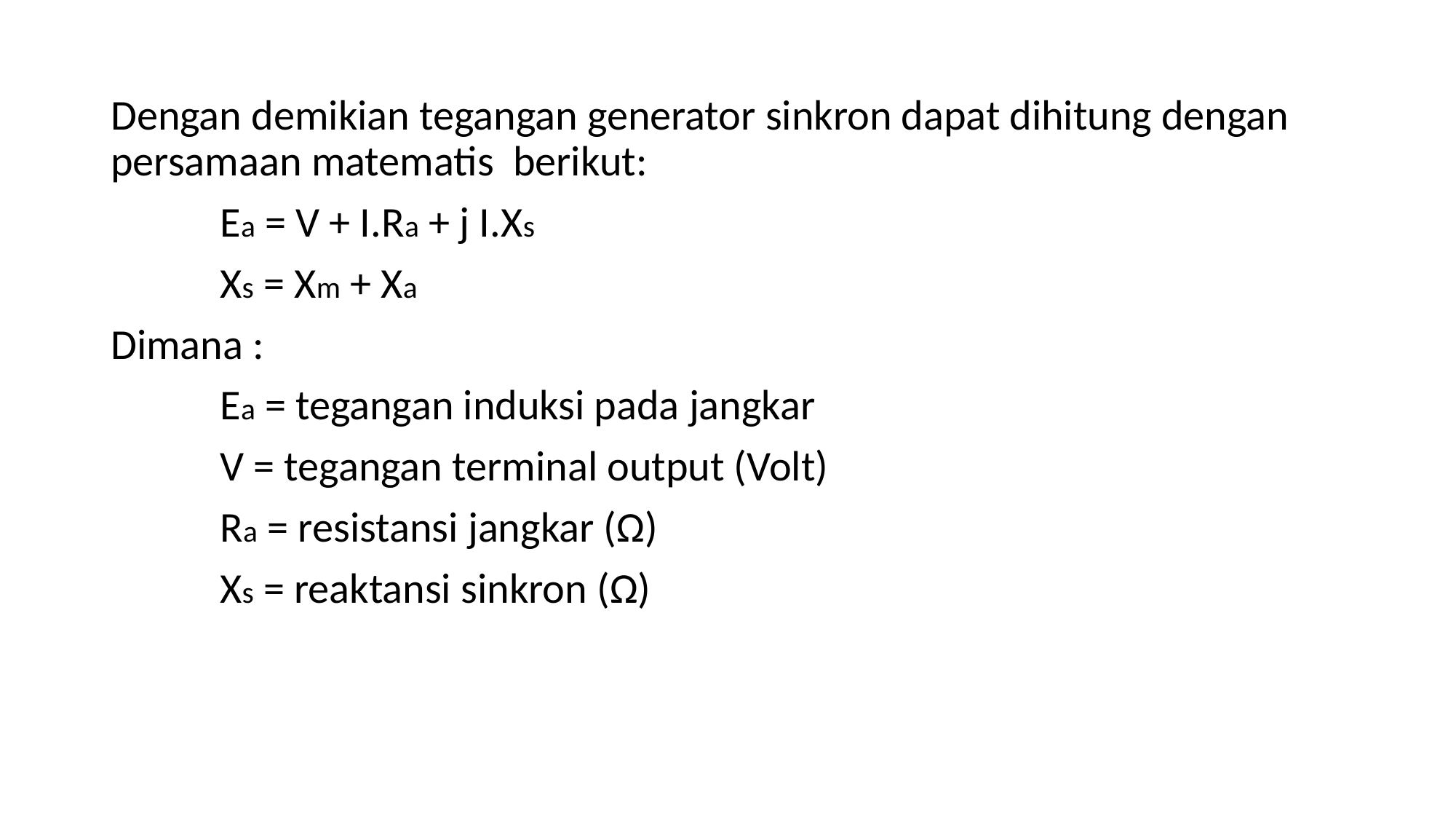

Dengan demikian tegangan generator sinkron dapat dihitung dengan persamaan matematis  berikut:
	Ea = V + I.Ra + j I.Xs
	Xs = Xm + Xa
Dimana :
	Ea = tegangan induksi pada jangkar
	V = tegangan terminal output (Volt)
	Ra = resistansi jangkar (Ω)
	Xs = reaktansi sinkron (Ω)